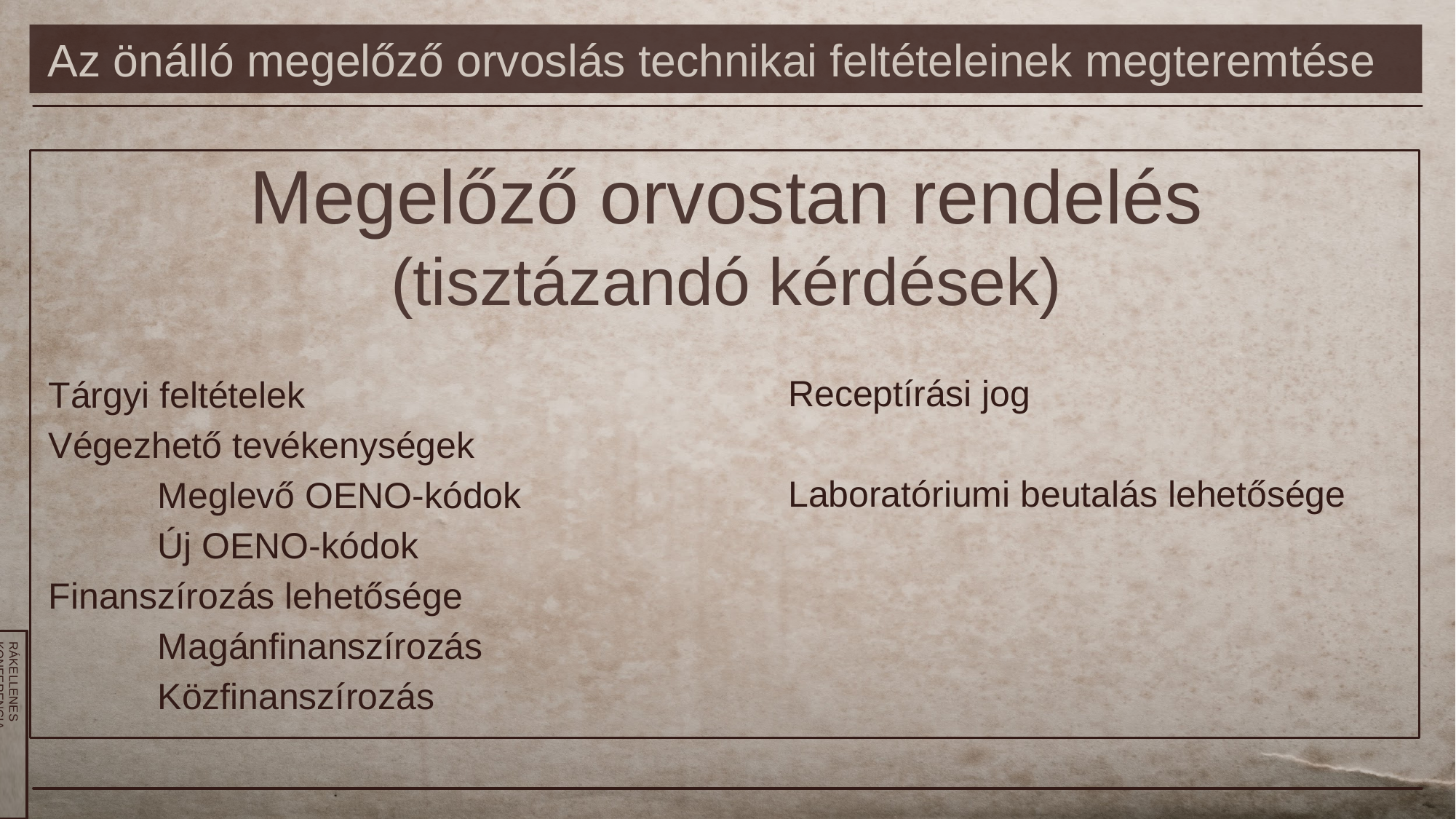

Az önálló megelőző orvoslás technikai feltételeinek megteremtése
# Megelőző orvostan rendelés (tisztázandó kérdések)
Receptírási jog

Laboratóriumi beutalás lehetősége

Tárgyi feltételek
Végezhető tevékenységek
	Meglevő OENO-kódok
	Új OENO-kódok
Finanszírozás lehetősége
	Magánfinanszírozás
	Közfinanszírozás

RÁKELLENES KONFERENCIA